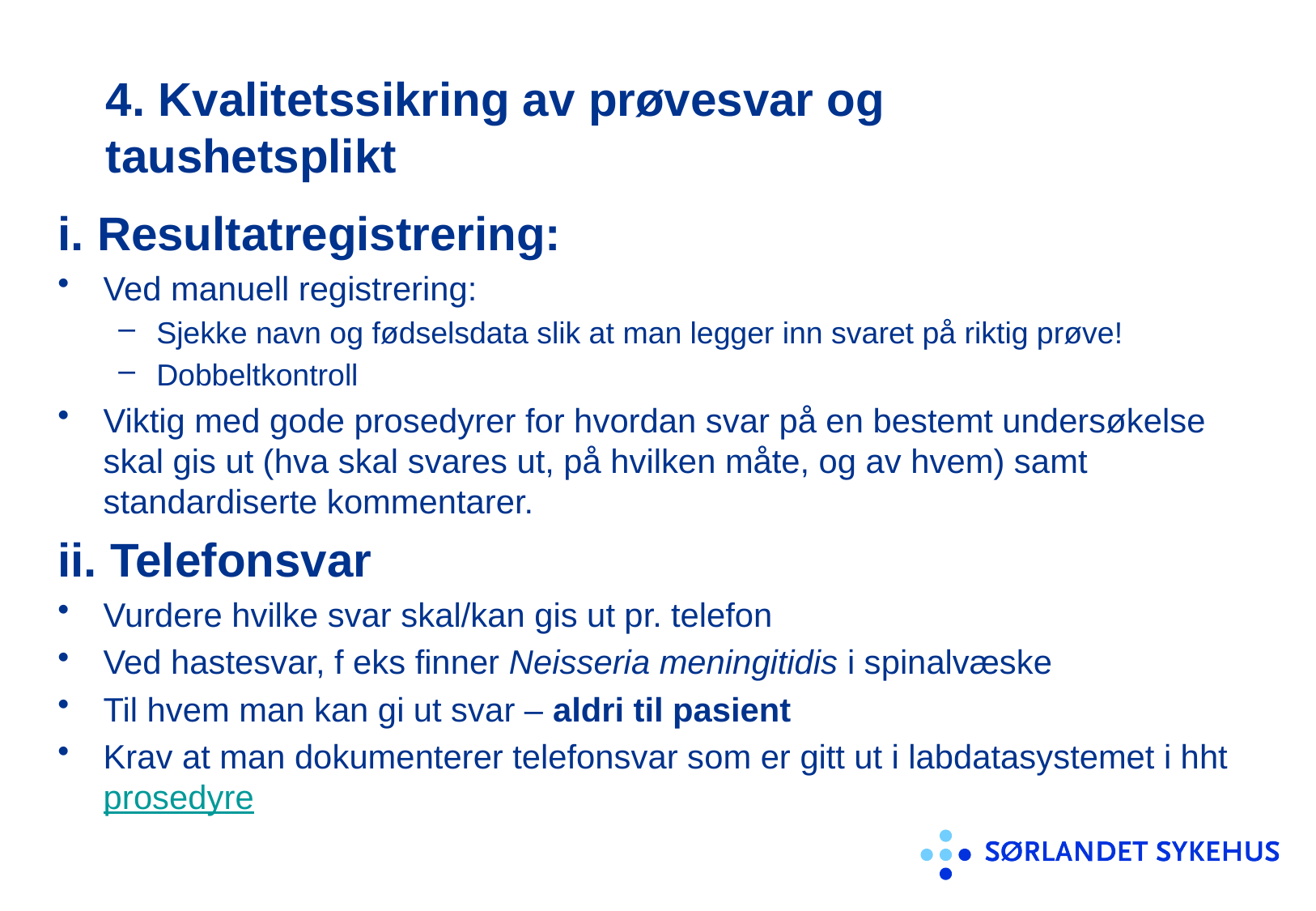

# 4. Kvalitetssikring av prøvesvar og 	taushetsplikt
i. Resultatregistrering:
Ved manuell registrering:
Sjekke navn og fødselsdata slik at man legger inn svaret på riktig prøve!
Dobbeltkontroll
Viktig med gode prosedyrer for hvordan svar på en bestemt undersøkelse skal gis ut (hva skal svares ut, på hvilken måte, og av hvem) samt standardiserte kommentarer.
ii. Telefonsvar
Vurdere hvilke svar skal/kan gis ut pr. telefon
Ved hastesvar, f eks finner Neisseria meningitidis i spinalvæske
Til hvem man kan gi ut svar – aldri til pasient
Krav at man dokumenterer telefonsvar som er gitt ut i labdatasystemet i hht prosedyre